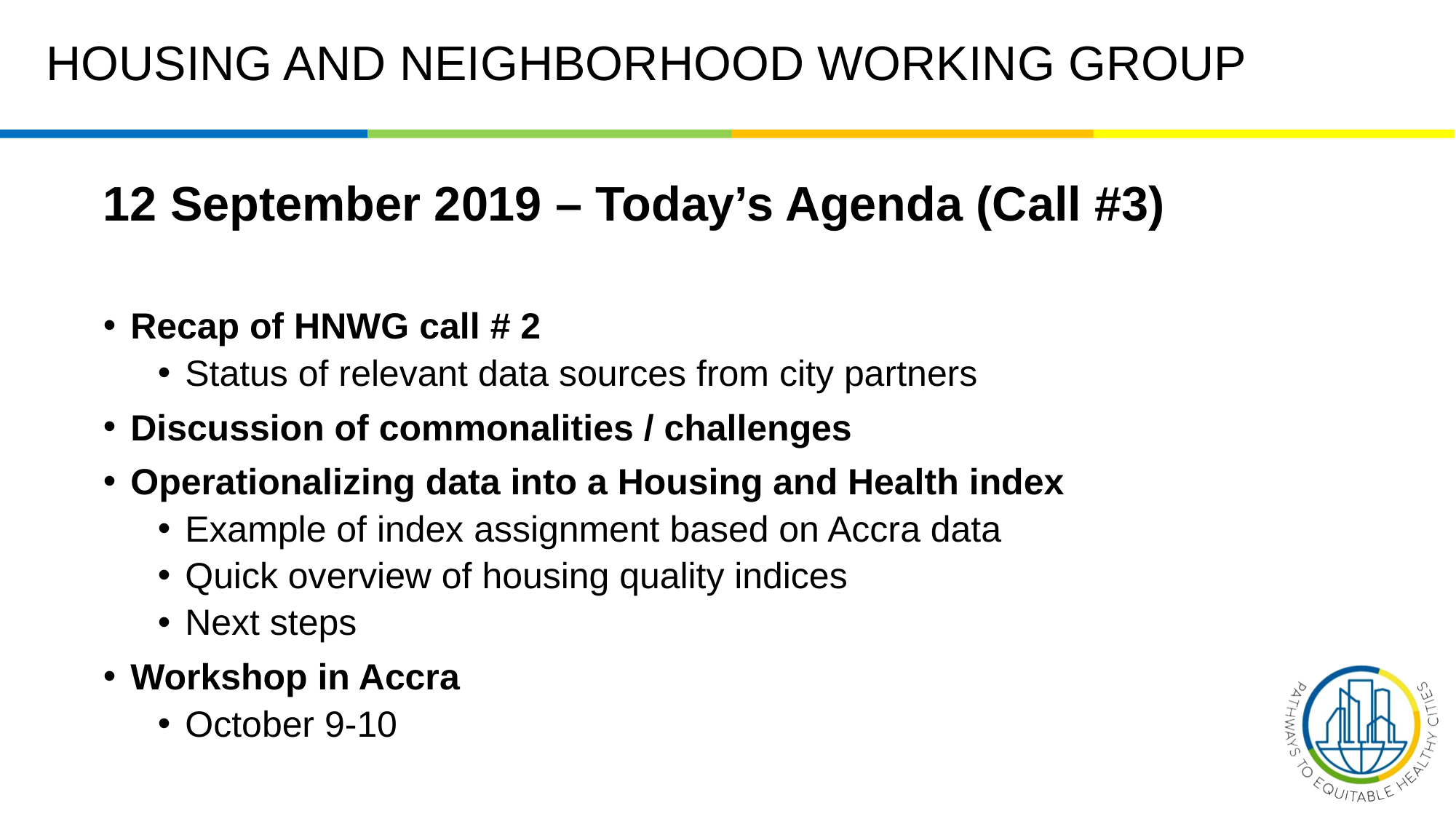

# HOUSING AND NEIGHBORHOOD WORKING GROUP
12 September 2019 – Today’s Agenda (Call #3)

Recap of HNWG call # 2
Status of relevant data sources from city partners
Discussion of commonalities / challenges
Operationalizing data into a Housing and Health index
Example of index assignment based on Accra data
Quick overview of housing quality indices
Next steps
Workshop in Accra
October 9-10